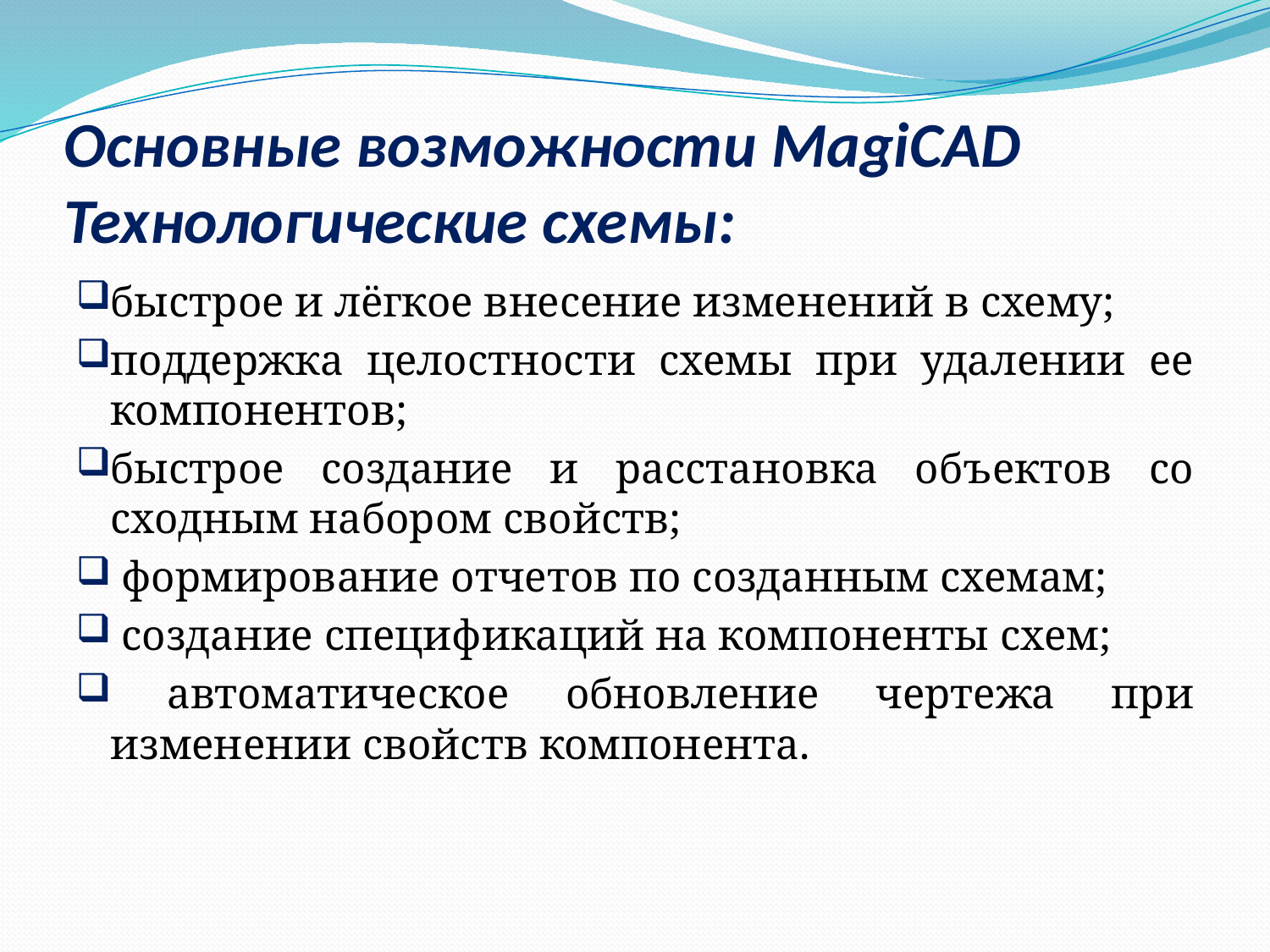

# Основные возможности MagiCAD Технологические схемы:
быстрое и лёгкое внесение изменений в схему;
поддержка целостности схемы при удалении ее компонентов;
быстрое создание и расстановка объектов со сходным набором свойств;
 формирование отчетов по созданным схемам;
 создание спецификаций на компоненты схем;
 автоматическое обновление чертежа при изменении свойств компонента.